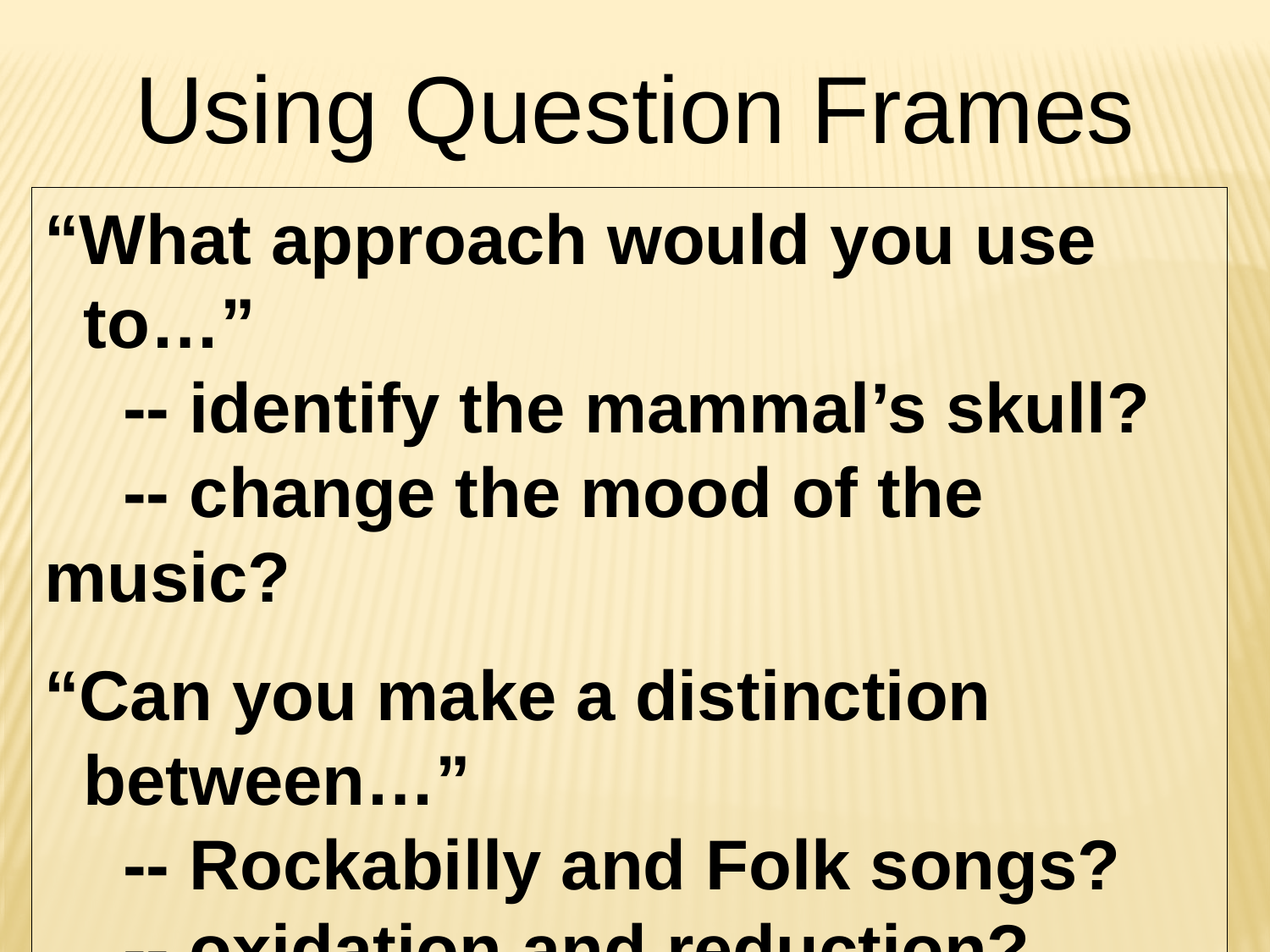

Using Question Frames
“What approach would you use
  to…”
    -- identify the mammal’s skull?
    -- change the mood of the music?
“Can you make a distinction
  between…”
    -- Rockabilly and Folk songs?
    -- oxidation and reduction?